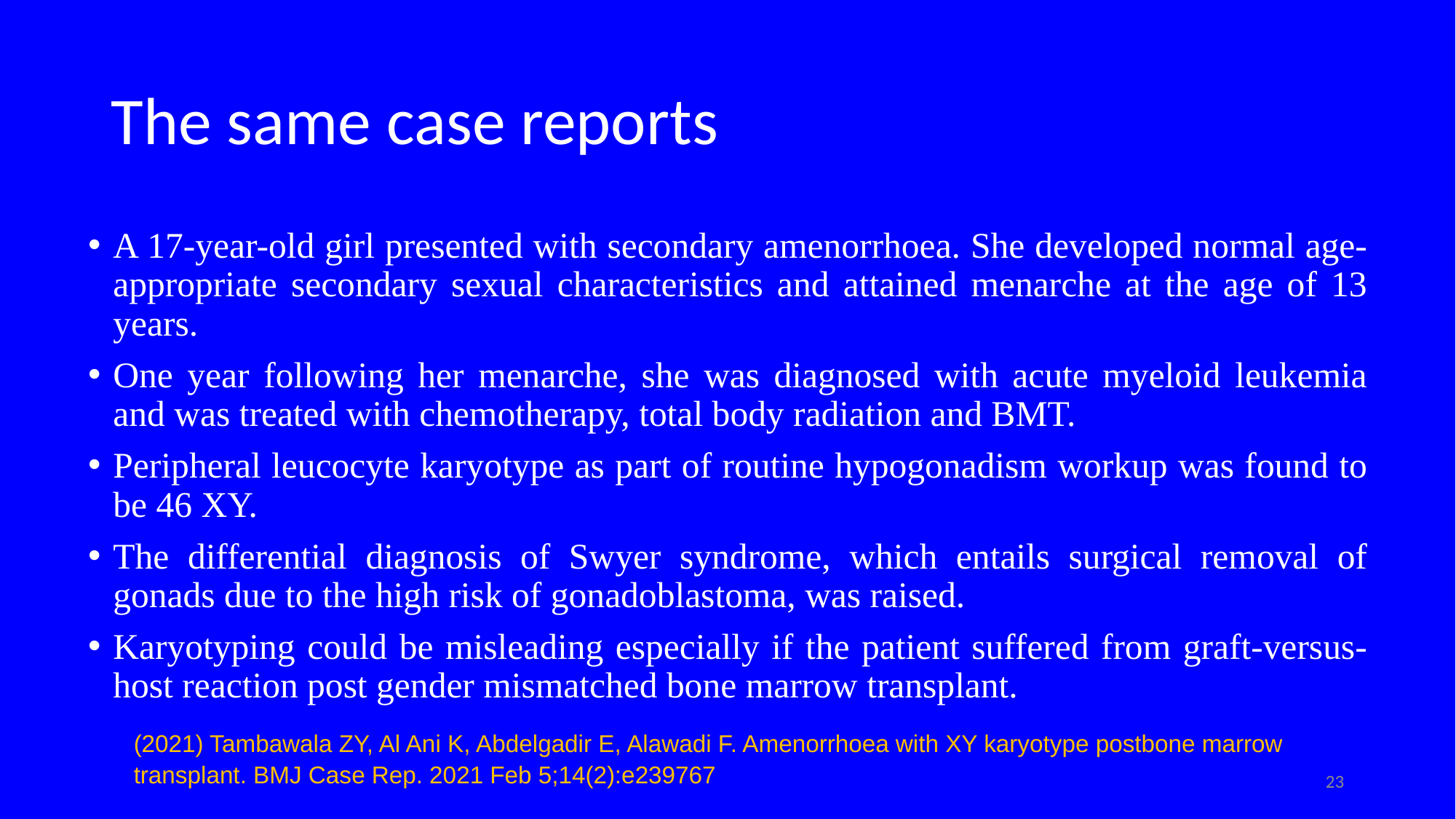

# The same case reports
A 17-year-old girl presented with secondary amenorrhoea. She developed normal age-appropriate secondary sexual characteristics and attained menarche at the age of 13 years.
One year following her menarche, she was diagnosed with acute myeloid leukemia and was treated with chemotherapy, total body radiation and BMT.
Peripheral leucocyte karyotype as part of routine hypogonadism workup was found to be 46 XY.
The differential diagnosis of Swyer syndrome, which entails surgical removal of gonads due to the high risk of gonadoblastoma, was raised.
Karyotyping could be misleading especially if the patient suffered from graft-versus-host reaction post gender mismatched bone marrow transplant.

(2021) Tambawala ZY, Al Ani K, Abdelgadir E, Alawadi F. Amenorrhoea with XY karyotype postbone marrow transplant. BMJ Case Rep. 2021 Feb 5;14(2):e239767

23